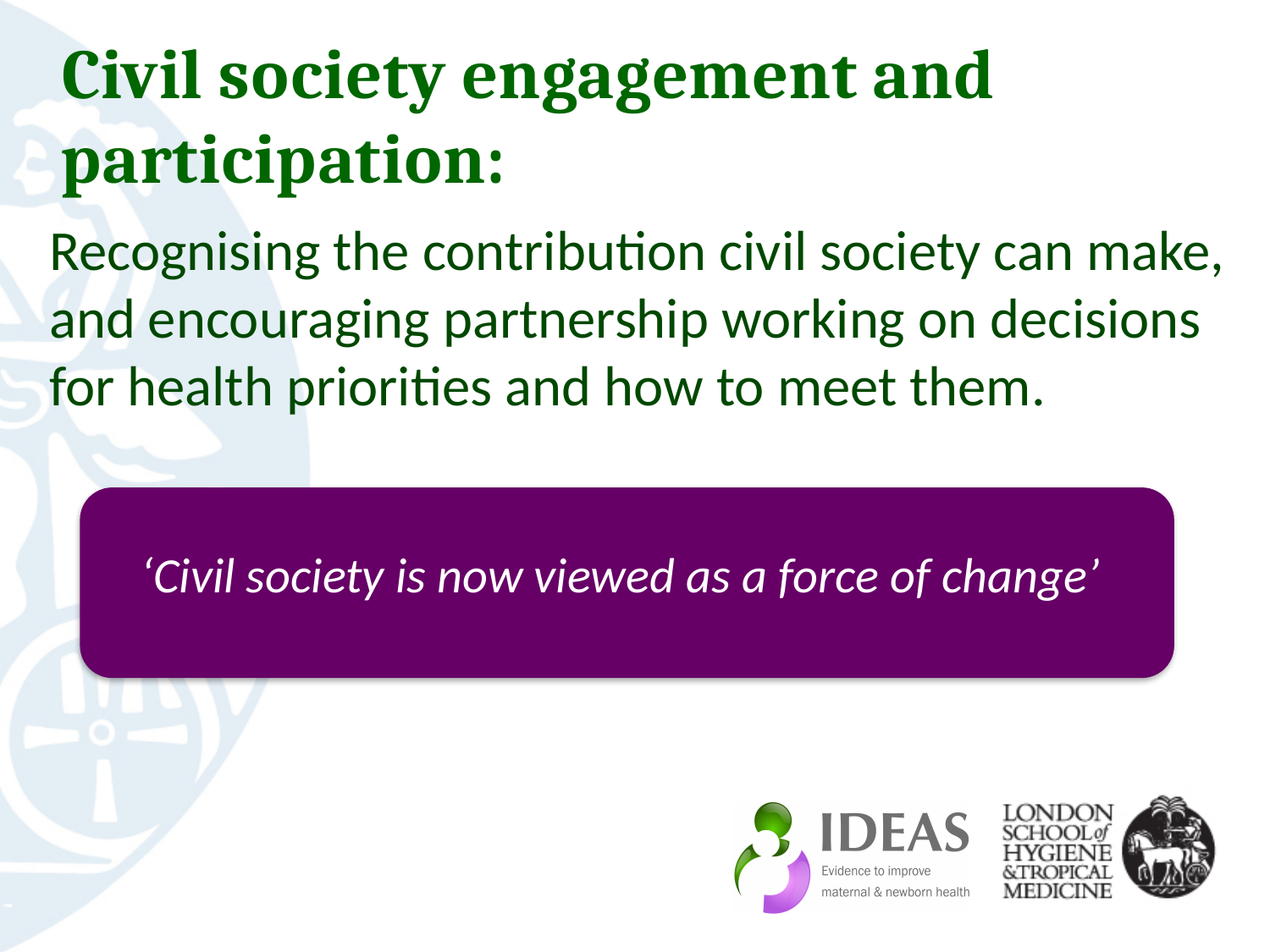

# Civil society engagement and participation:
Recognising the contribution civil society can make, and encouraging partnership working on decisions for health priorities and how to meet them.

‘Civil society is now viewed as a force of change’